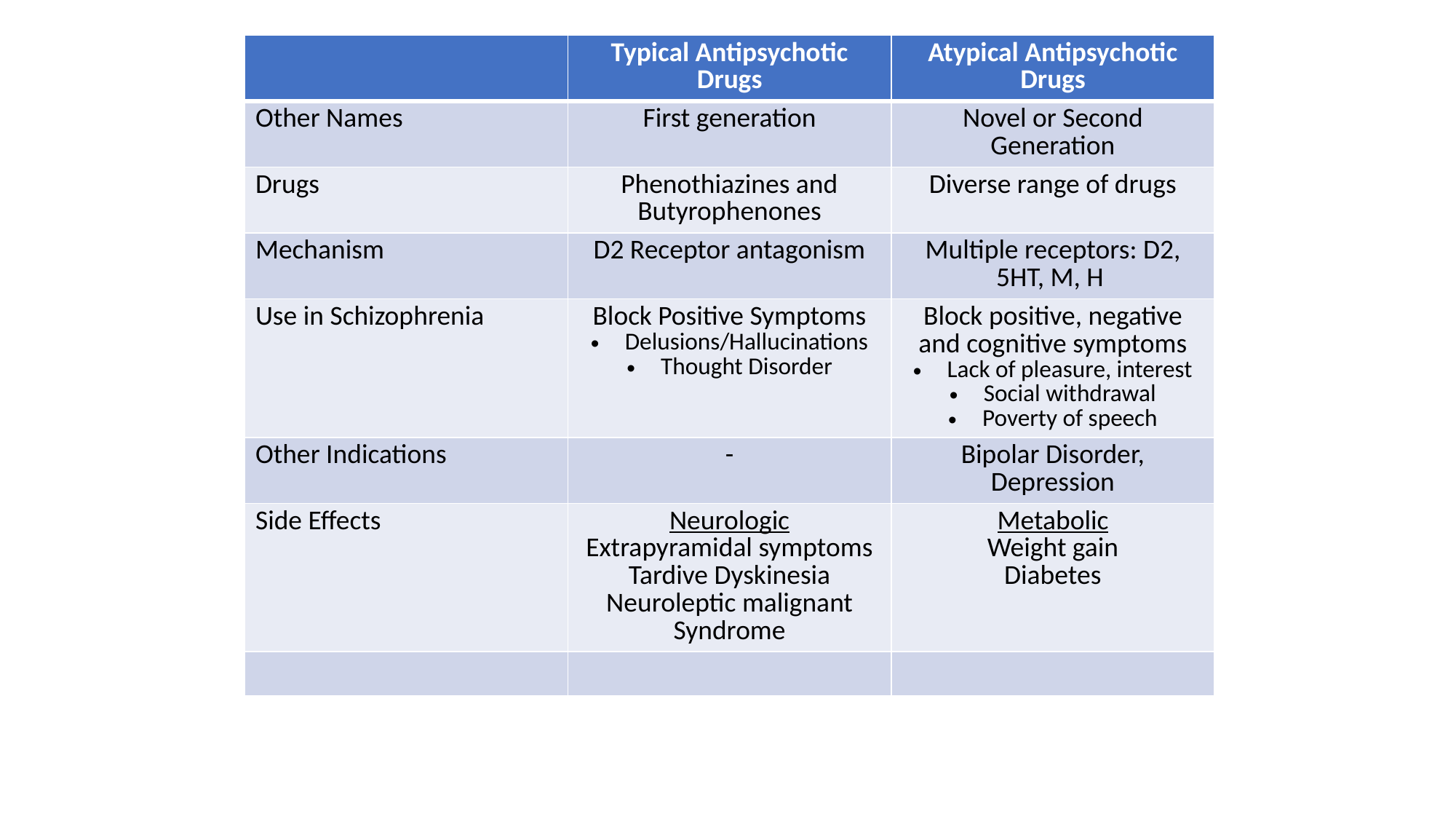

|  | Typical Antipsychotic Drugs | Atypical Antipsychotic Drugs |
| --- | --- | --- |
| Other Names | First generation | Novel or Second Generation |
| Drugs | Phenothiazines and Butyrophenones | Diverse range of drugs |
| Mechanism | D2 Receptor antagonism | Multiple receptors: D2, 5HT, M, H |
| Use in Schizophrenia | Block Positive Symptoms Delusions/Hallucinations Thought Disorder | Block positive, negative and cognitive symptoms Lack of pleasure, interest Social withdrawal Poverty of speech |
| Other Indications | - | Bipolar Disorder, Depression |
| Side Effects | Neurologic Extrapyramidal symptoms Tardive Dyskinesia Neuroleptic malignant Syndrome | Metabolic Weight gain Diabetes |
|  |  |  |